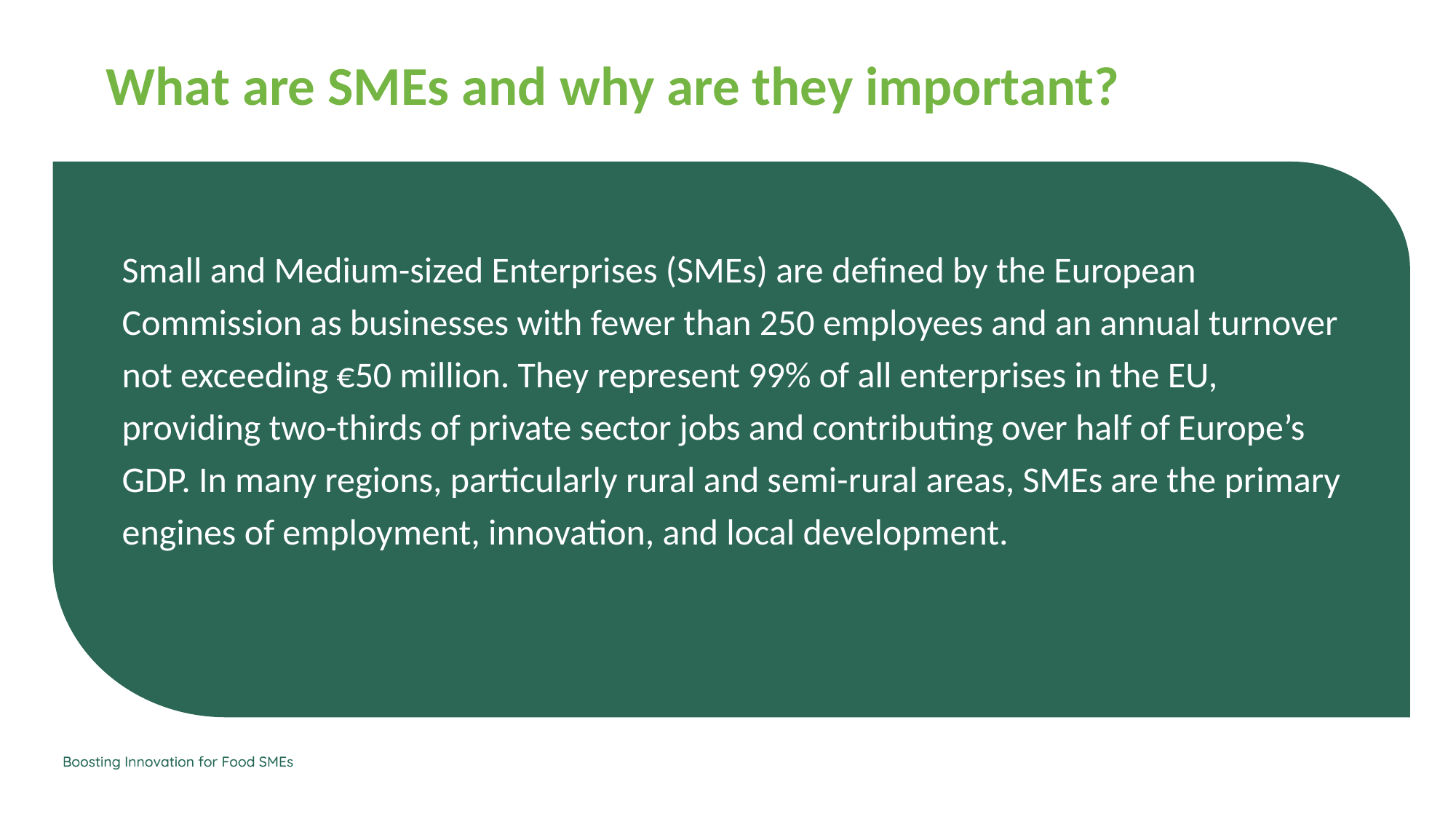

What are SMEs and why are they important?
Small and Medium-sized Enterprises (SMEs) are defined by the European Commission as businesses with fewer than 250 employees and an annual turnover not exceeding €50 million. They represent 99% of all enterprises in the EU, providing two-thirds of private sector jobs and contributing over half of Europe’s GDP. In many regions, particularly rural and semi-rural areas, SMEs are the primary engines of employment, innovation, and local development.